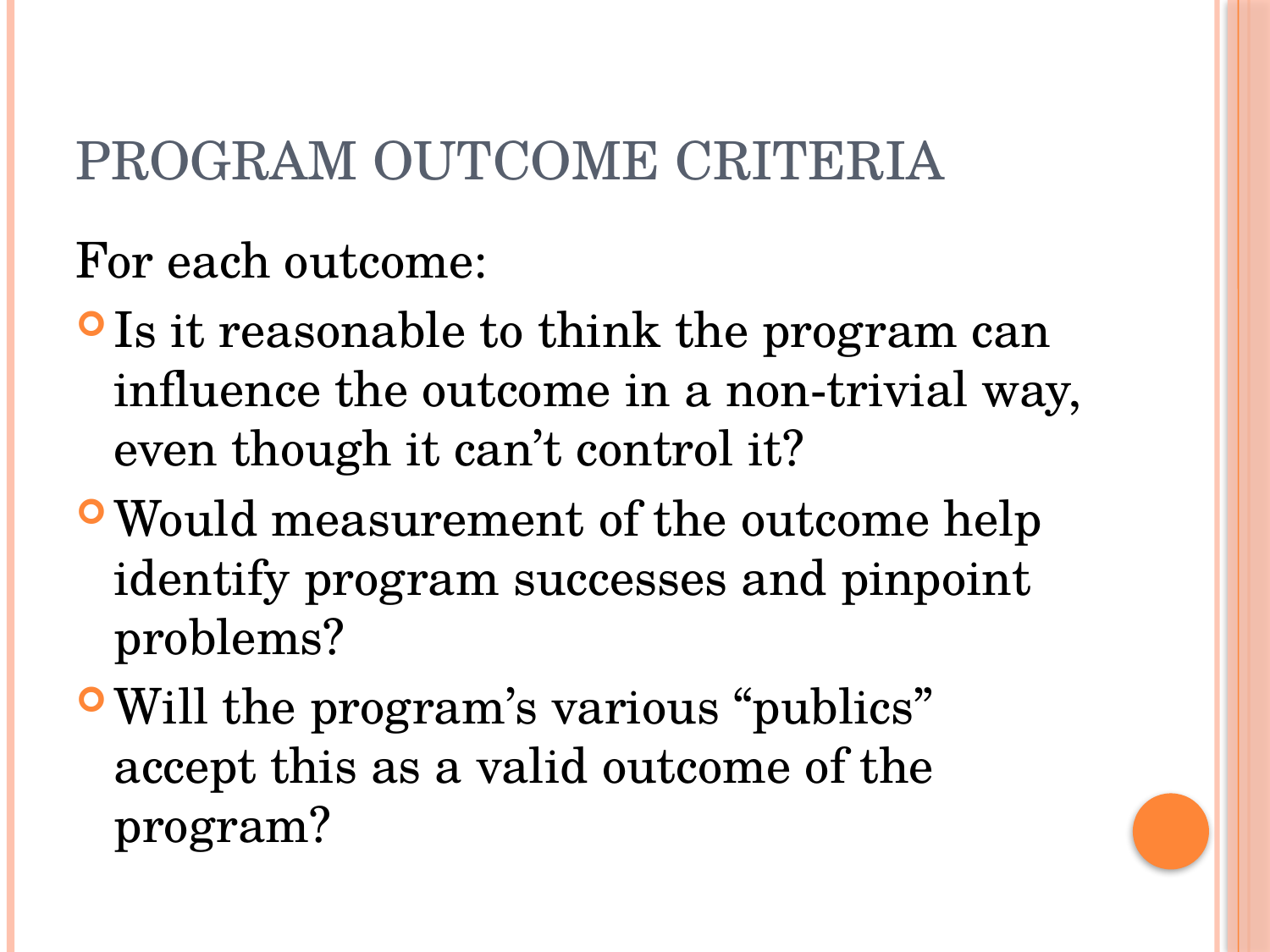

# Program Outcome Criteria
For each outcome:
Is it reasonable to think the program can influence the outcome in a non-trivial way, even though it can’t control it?
Would measurement of the outcome help identify program successes and pinpoint problems?
Will the program’s various “publics” accept this as a valid outcome of the program?